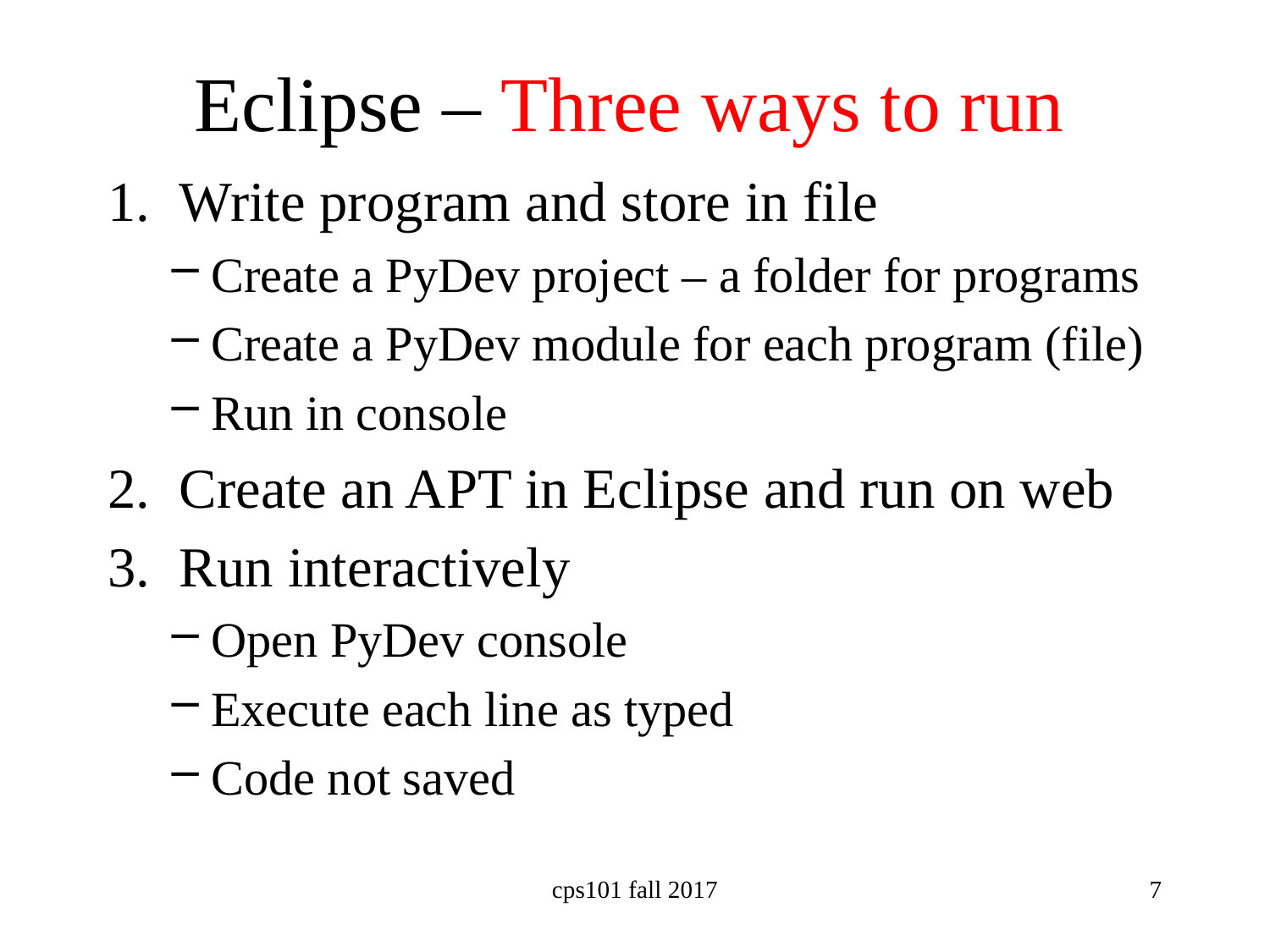

# Eclipse – Three ways to run
Write program and store in file
Create a PyDev project – a folder for programs
Create a PyDev module for each program (file)
Run in console
Create an APT in Eclipse and run on web
Run interactively
Open PyDev console
Execute each line as typed
Code not saved

cps101 fall 2017
7